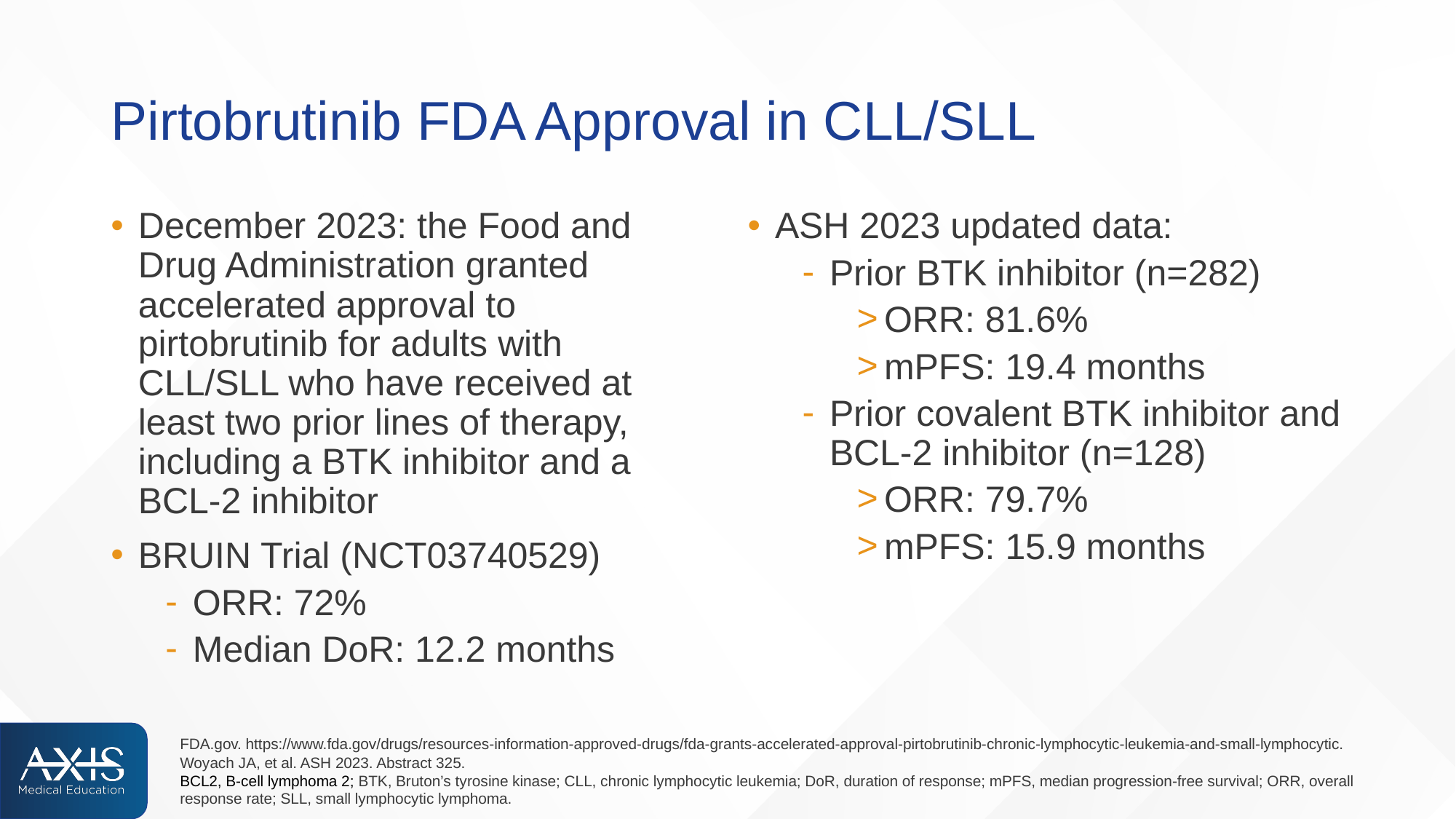

# Pirtobrutinib FDA Approval in CLL/SLL
December 2023: the Food and Drug Administration granted accelerated approval to pirtobrutinib for adults with CLL/SLL who have received at least two prior lines of therapy, including a BTK inhibitor and a BCL-2 inhibitor
BRUIN Trial (NCT03740529)
ORR: 72%
Median DoR: 12.2 months
ASH 2023 updated data:
Prior BTK inhibitor (n=282)
ORR: 81.6%
mPFS: 19.4 months
Prior covalent BTK inhibitor and BCL-2 inhibitor (n=128)
ORR: 79.7%
mPFS: 15.9 months

FDA.gov. https://www.fda.gov/drugs/resources-information-approved-drugs/fda-grants-accelerated-approval-pirtobrutinib-chronic-lymphocytic-leukemia-and-small-lymphocytic. Woyach JA, et al. ASH 2023. Abstract 325.
BCL2, B-cell lymphoma 2; BTK, Bruton’s tyrosine kinase; CLL, chronic lymphocytic leukemia; DoR, duration of response; mPFS, median progression-free survival; ORR, overall response rate; SLL, small lymphocytic lymphoma.